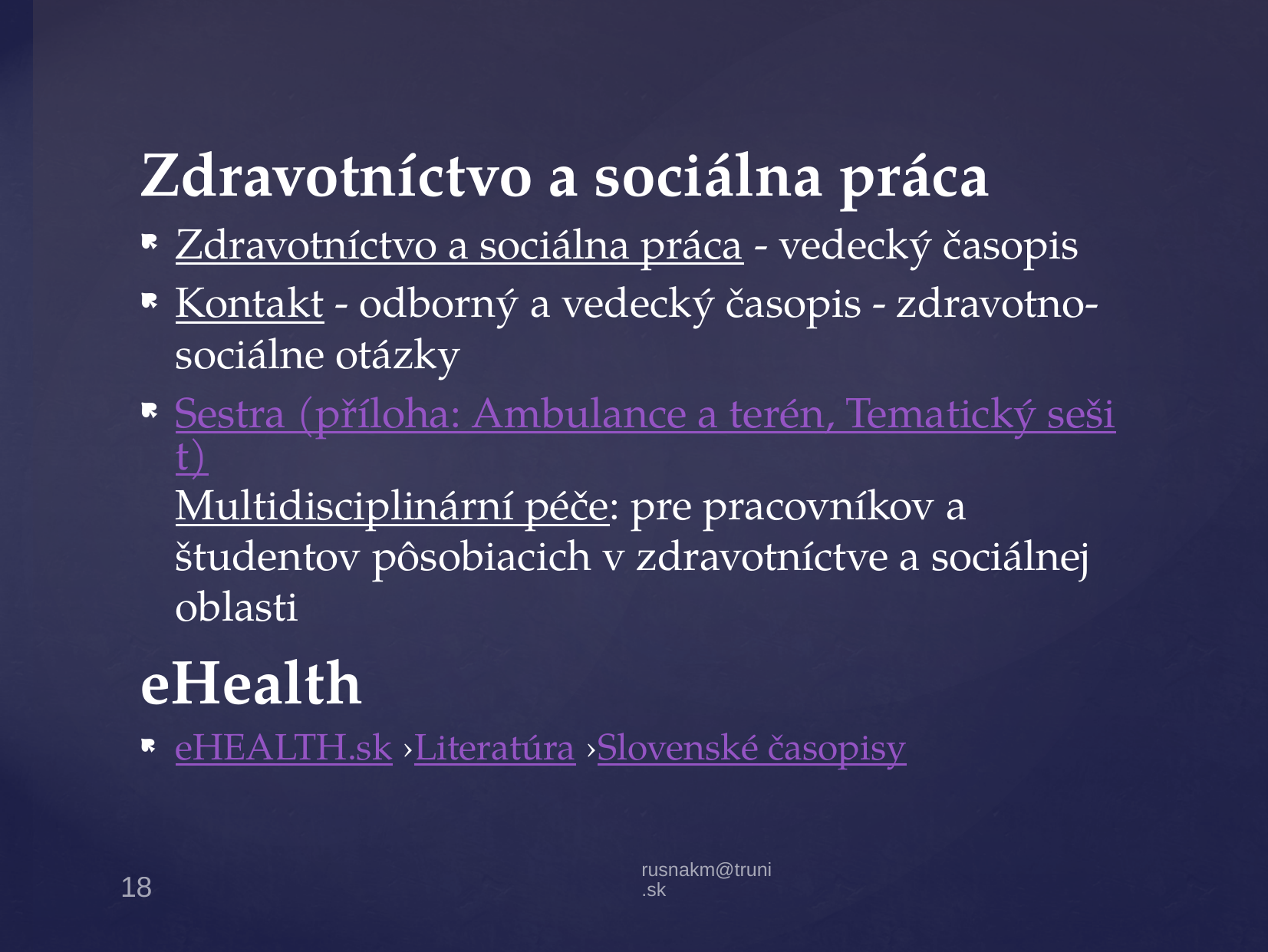

Zdravotníctvo a sociálna práca
Zdravotníctvo a sociálna práca - vedecký časopis
Kontakt - odborný a vedecký časopis - zdravotno-sociálne otázky
Sestra (příloha: Ambulance a terén, Tematický sešit)Multidisciplinární péče: pre pracovníkov a študentov pôsobiacich v zdravotníctve a sociálnej oblasti
eHealth
eHEALTH.sk ›Literatúra ›Slovenské časopisy

rusnakm@truni.sk
18